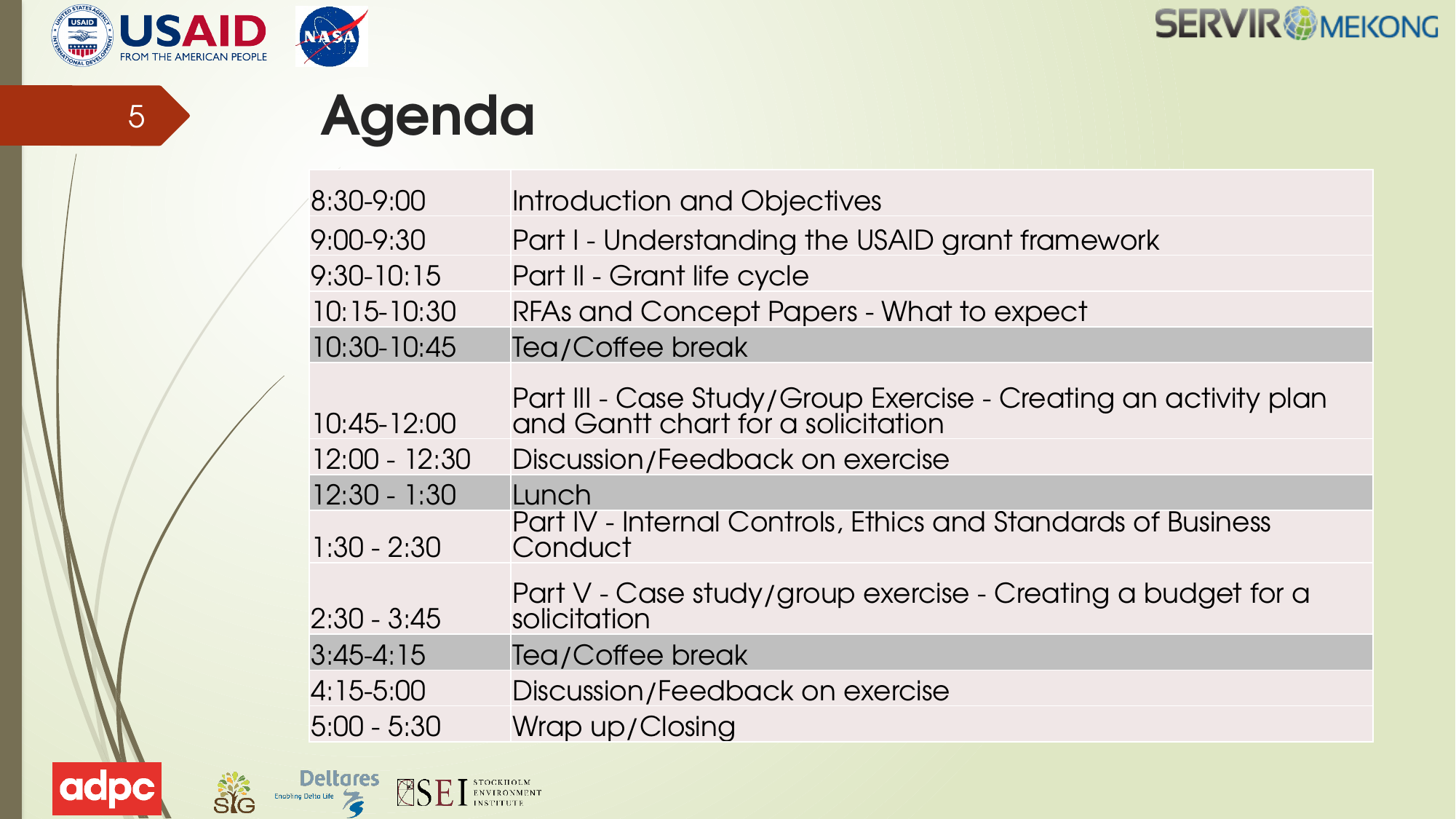

# Agenda
5
| 8:30-9:00 | Introduction and Objectives |
| --- | --- |
| 9:00-9:30 | Part I - Understanding the USAID grant framework |
| 9:30-10:15 | Part II - Grant life cycle |
| 10:15-10:30 | RFAs and Concept Papers - What to expect |
| 10:30-10:45 | Tea/Coffee break |
| 10:45-12:00 | Part III - Case Study/Group Exercise - Creating an activity plan and Gantt chart for a solicitation |
| 12:00 - 12:30 | Discussion/Feedback on exercise |
| 12:30 - 1:30 | Lunch |
| 1:30 - 2:30 | Part IV - Internal Controls, Ethics and Standards of Business Conduct |
| 2:30 - 3:45 | Part V - Case study/group exercise - Creating a budget for a solicitation |
| 3:45-4:15 | Tea/Coffee break |
| 4:15-5:00 | Discussion/Feedback on exercise |
| 5:00 - 5:30 | Wrap up/Closing |